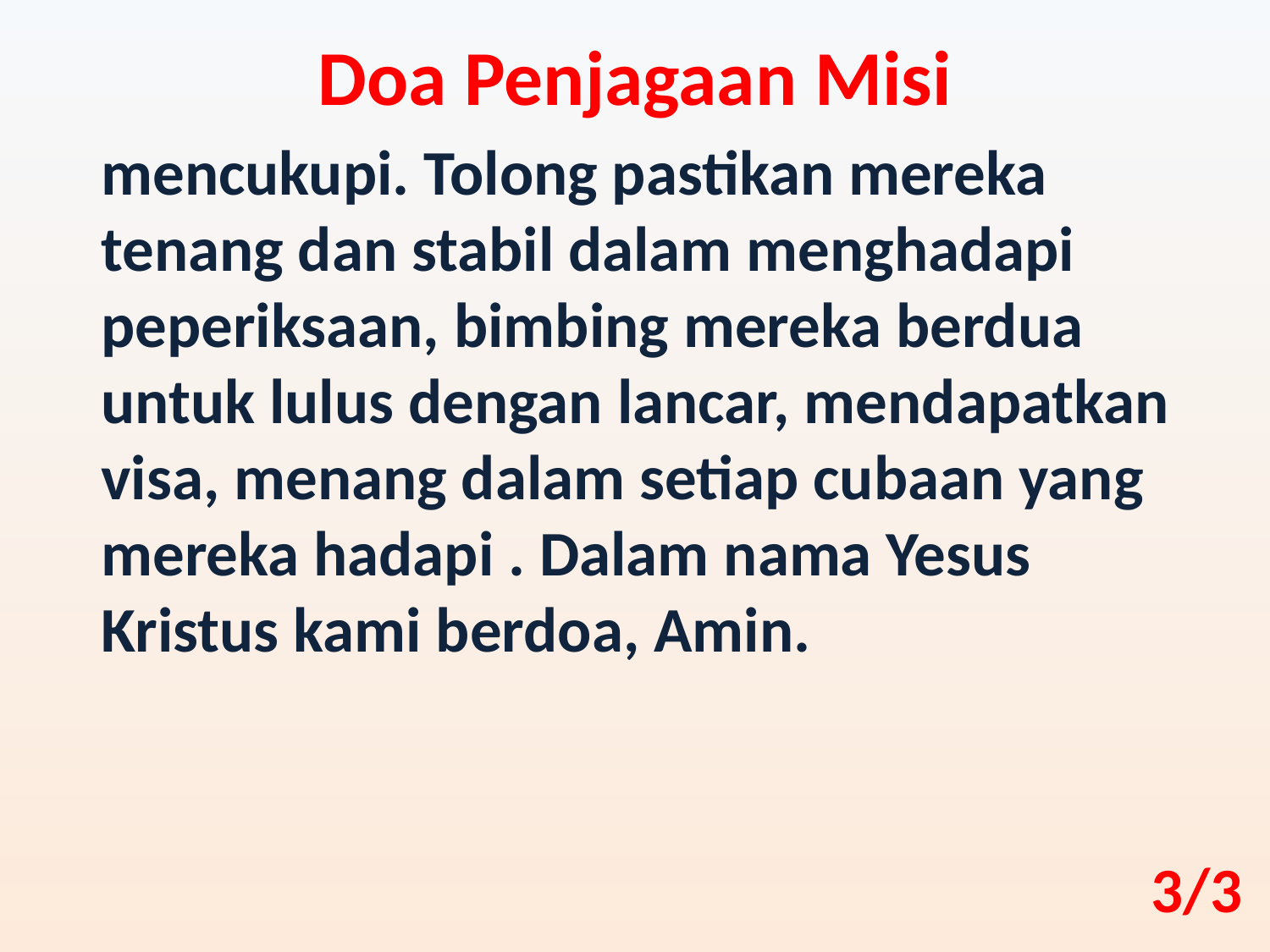

Doa Penjagaan Misi
mencukupi. Tolong pastikan mereka tenang dan stabil dalam menghadapi peperiksaan, bimbing mereka berdua untuk lulus dengan lancar, mendapatkan visa, menang dalam setiap cubaan yang mereka hadapi . Dalam nama Yesus Kristus kami berdoa, Amin.
3/3